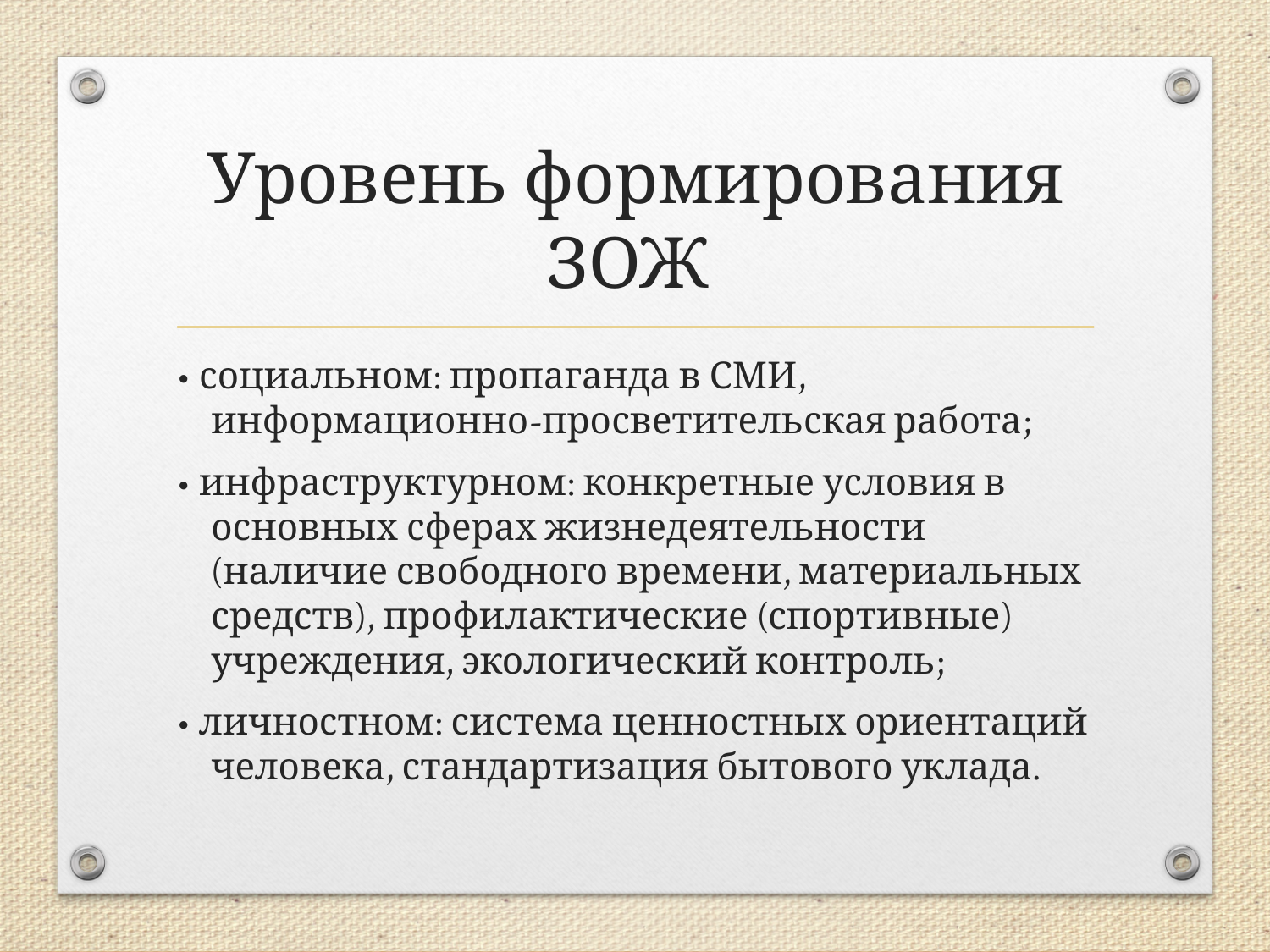

# Уровень формирования ЗОЖ
• социальном: пропаганда в СМИ, информационно-просветительская работа;
• инфраструктурном: конкретные условия в основных сферах жизнедеятельности (наличие свободного времени, материальных средств), профилактические (спортивные) учреждения, экологический контроль;
• личностном: система ценностных ориентаций человека, стандартизация бытового уклада.